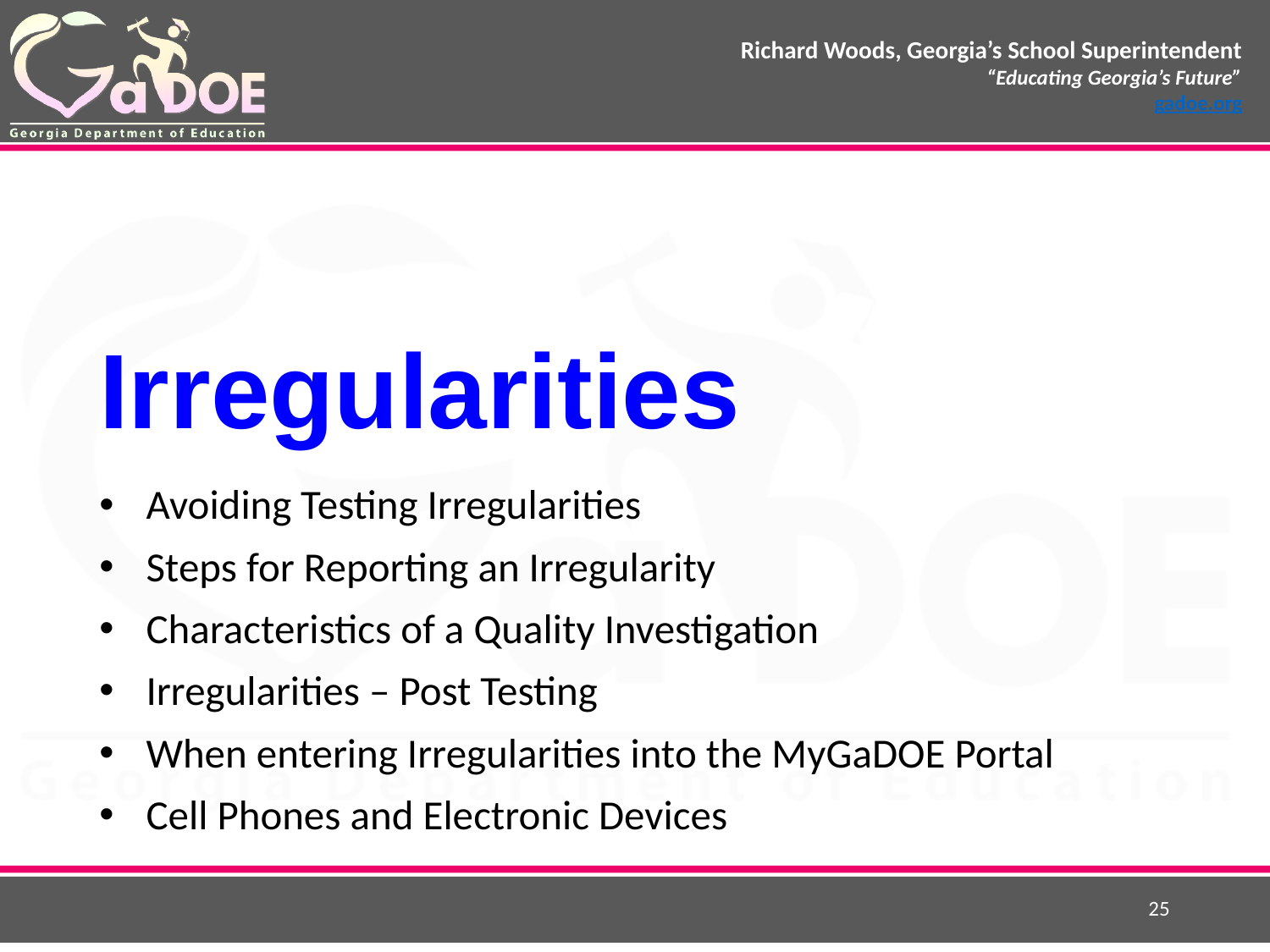

# Irregularities
Avoiding Testing Irregularities
Steps for Reporting an Irregularity
Characteristics of a Quality Investigation
Irregularities – Post Testing
When entering Irregularities into the MyGaDOE Portal
Cell Phones and Electronic Devices
25